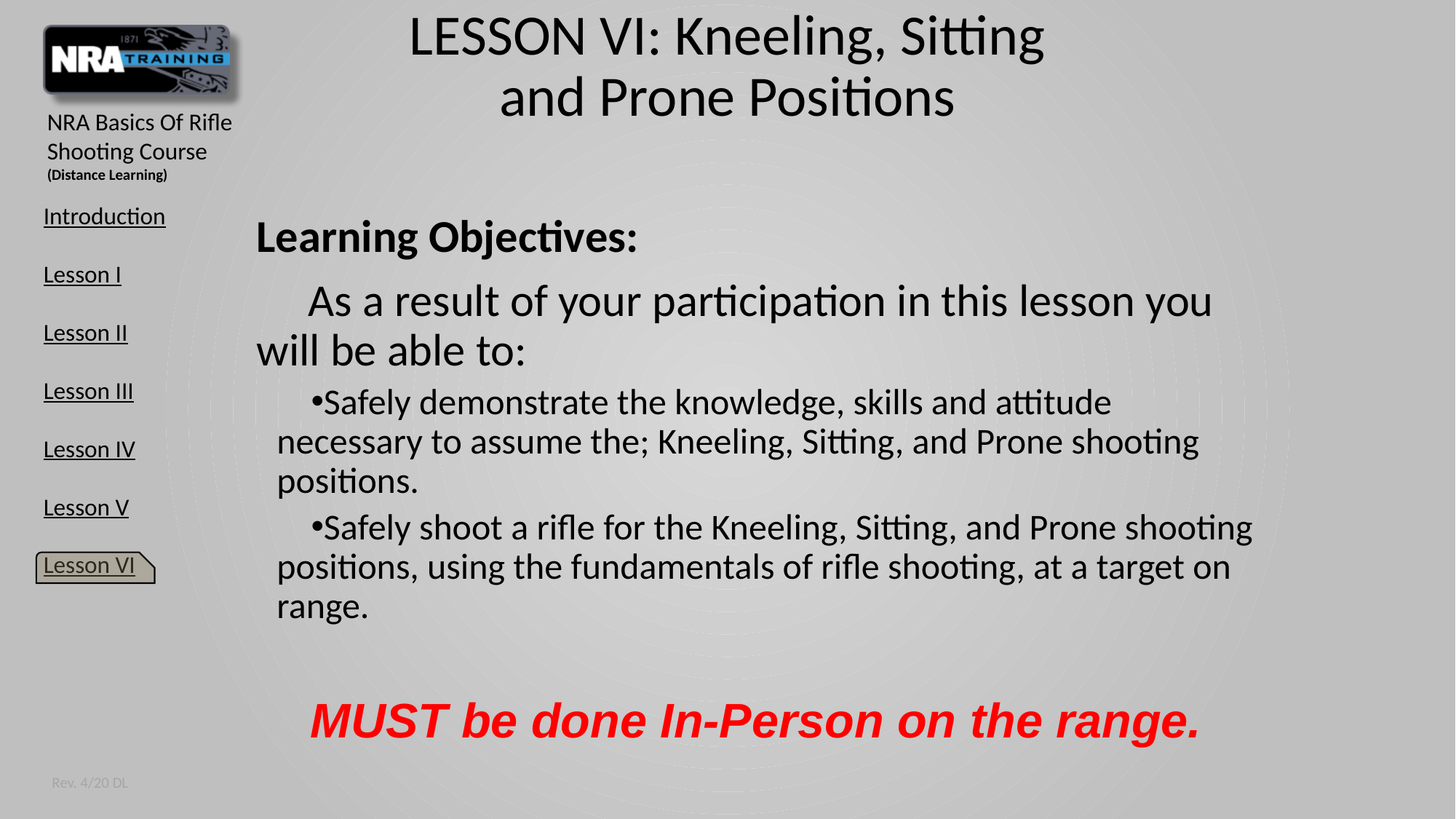

# LESSON VI: Kneeling, Sitting and Prone Positions
Learning Objectives:
     As a result of your participation in this lesson you will be able to:
Safely demonstrate the knowledge, skills and attitude necessary to assume the; Kneeling, Sitting, and Prone shooting positions.
Safely shoot a rifle for the Kneeling, Sitting, and Prone shooting positions, using the fundamentals of rifle shooting, at a target on range.

MUST be done In-Person on the range.